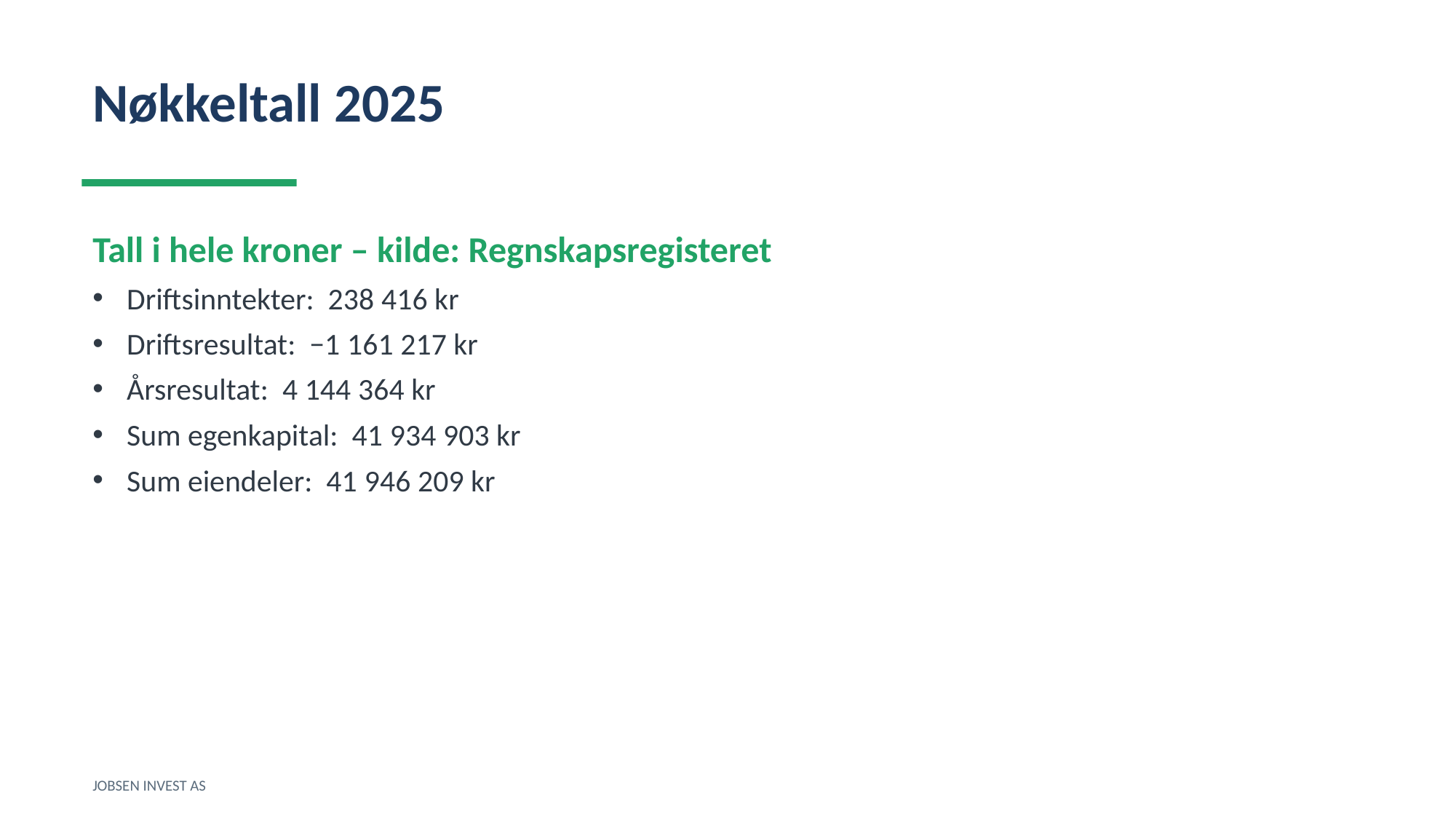

Nøkkeltall 2025

Tall i hele kroner – kilde: Regnskapsregisteret
Driftsinntekter:  238 416 kr
Driftsresultat:  −1 161 217 kr
Årsresultat:  4 144 364 kr
Sum egenkapital:  41 934 903 kr
Sum eiendeler:  41 946 209 kr
JOBSEN INVEST AS